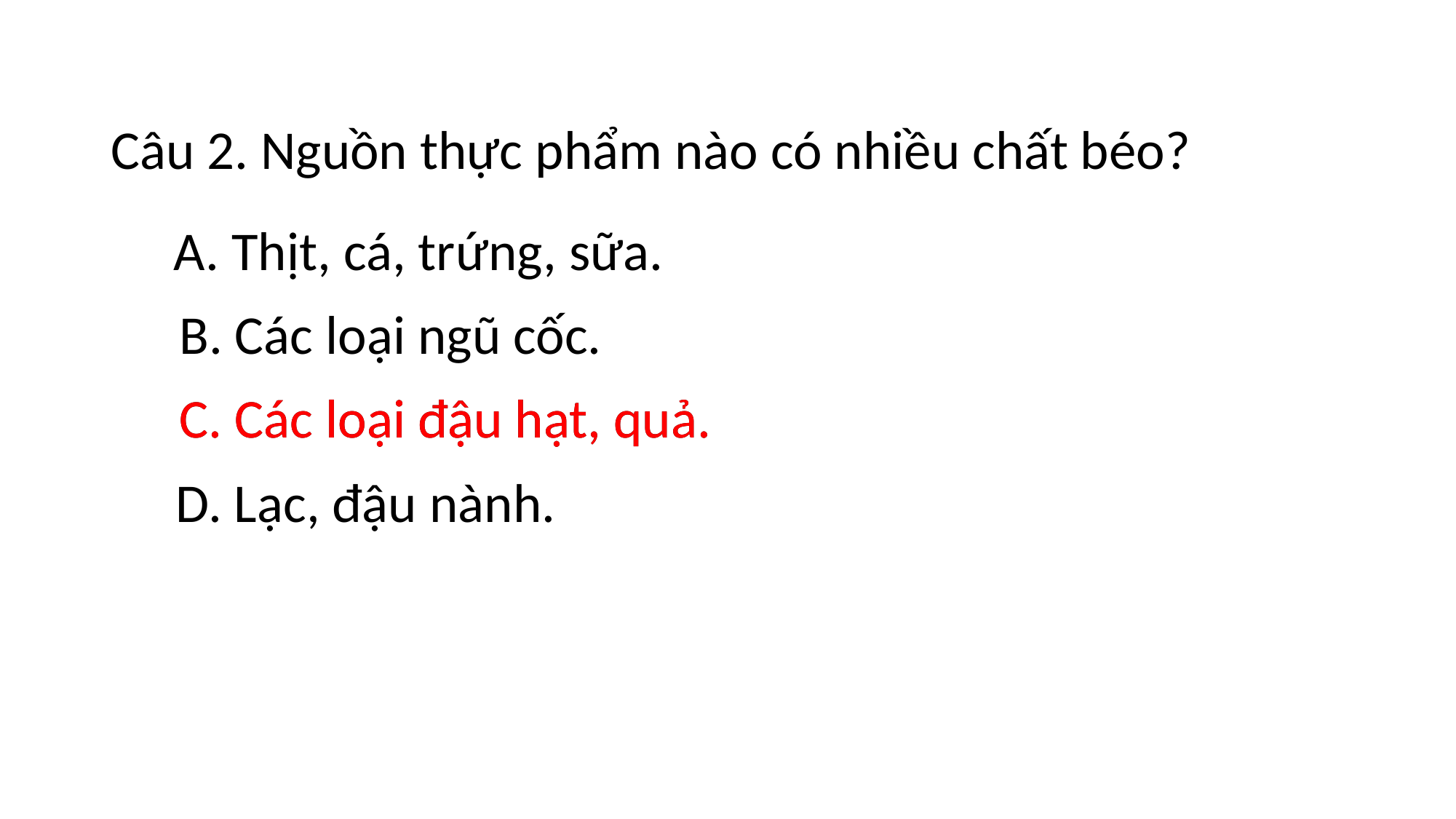

Câu 2. Nguồn thực phẩm nào có nhiều chất béo?
A. Thịt, cá, trứng, sữa.
 B. Các loại ngũ cốc.
C. Các loại đậu hạt, quả.
C. Các loại đậu hạt, quả.
D. Lạc, đậu nành.